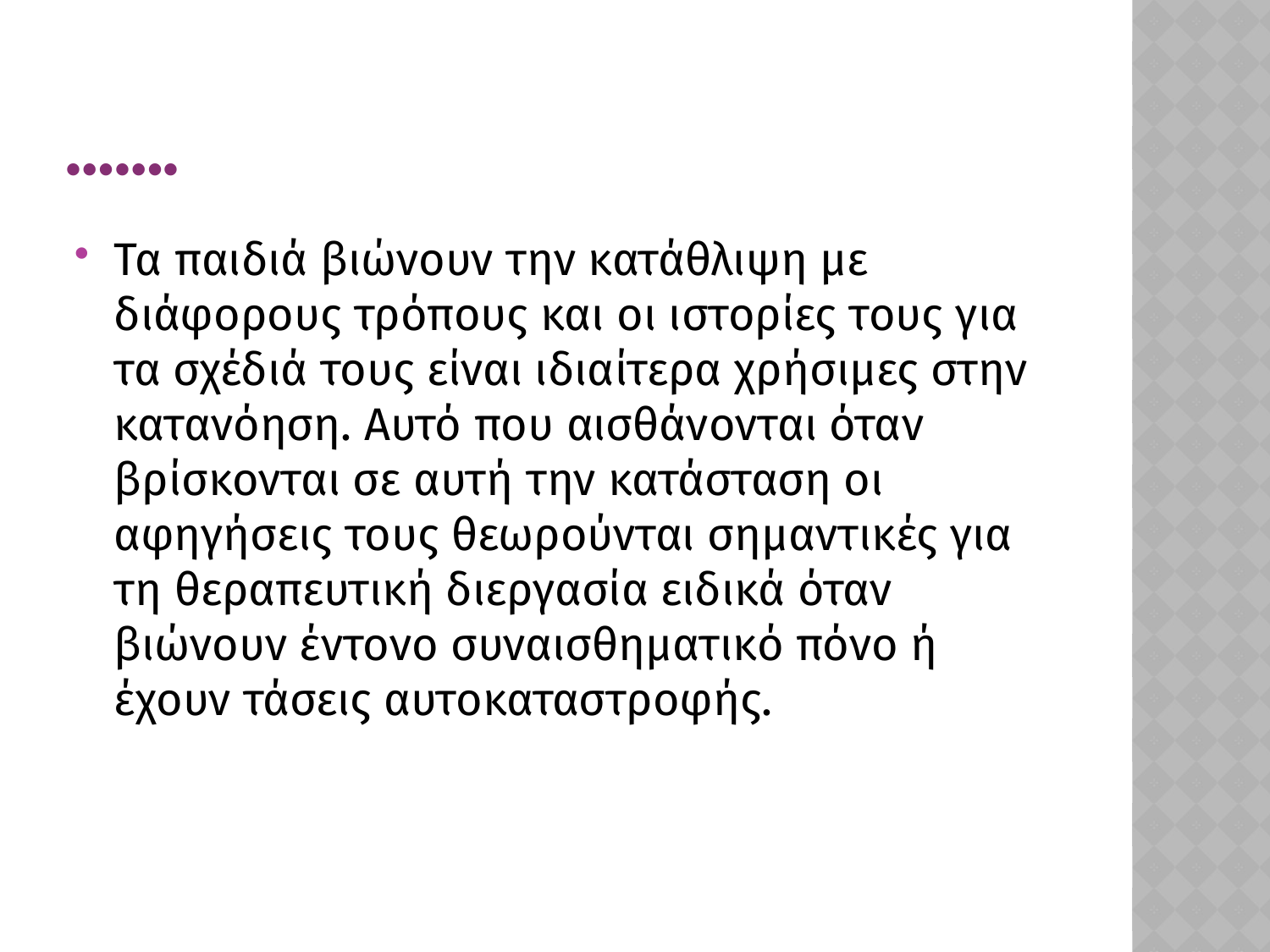

# …….
Τα παιδιά βιώνουν την κατάθλιψη με διάφορους τρόπους και οι ιστορίες τους για τα σχέδιά τους είναι ιδιαίτερα χρήσιμες στην κατανόηση. Αυτό που αισθάνονται όταν βρίσκονται σε αυτή την κατάσταση οι αφηγήσεις τους θεωρούνται σημαντικές για τη θεραπευτική διεργασία ειδικά όταν βιώνουν έντονο συναισθηματικό πόνο ή έχουν τάσεις αυτοκαταστροφής.